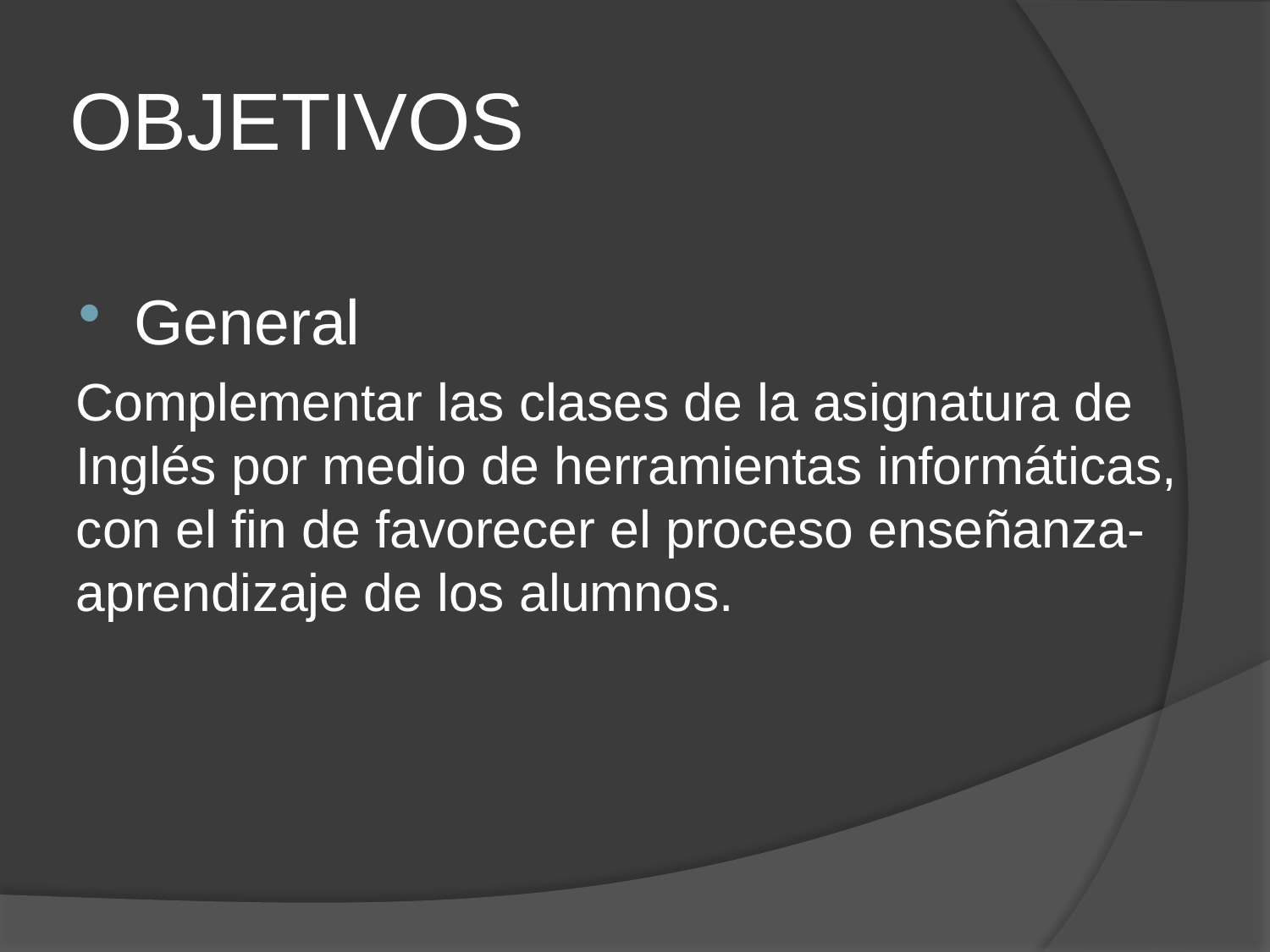

# OBJETIVOS

General
Complementar las clases de la asignatura de Inglés por medio de herramientas informáticas, con el fin de favorecer el proceso enseñanza-aprendizaje de los alumnos.